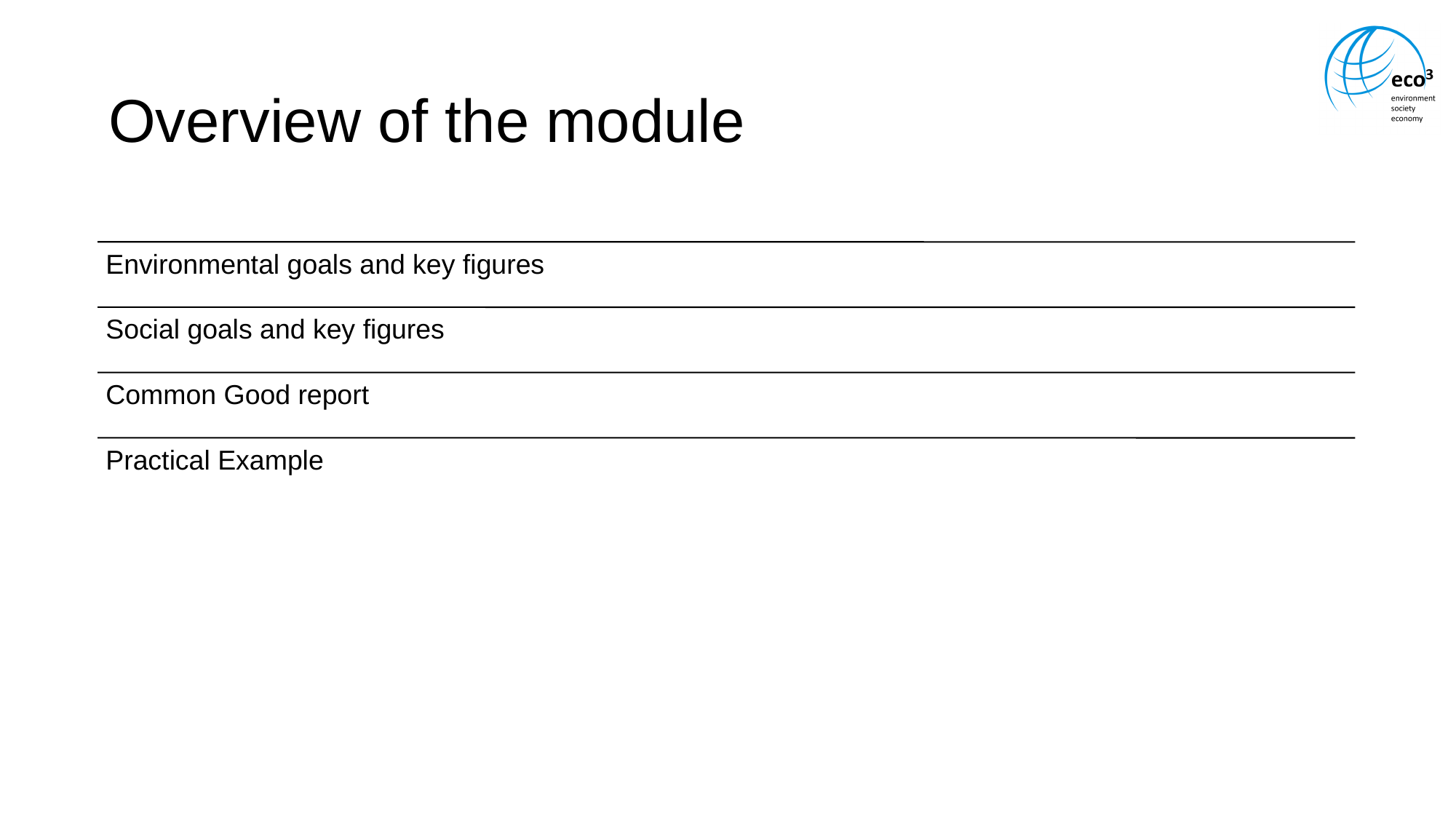

# Overview of the module
Environmental goals and key figures
Social goals and key figures
Common Good report
Practical Example